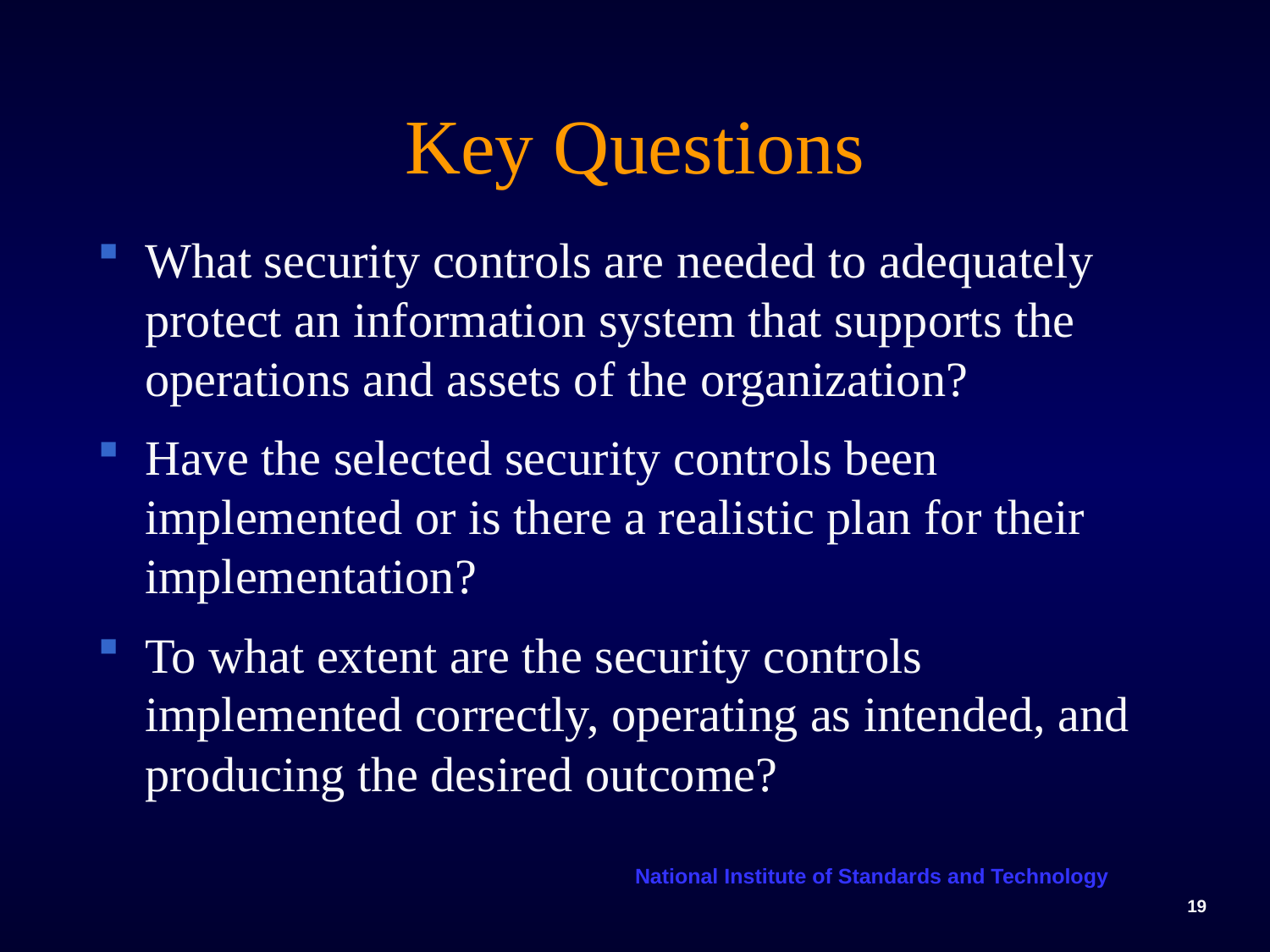

# Key Questions
What security controls are needed to adequately protect an information system that supports the operations and assets of the organization?
Have the selected security controls been implemented or is there a realistic plan for their implementation?
To what extent are the security controls implemented correctly, operating as intended, and producing the desired outcome?